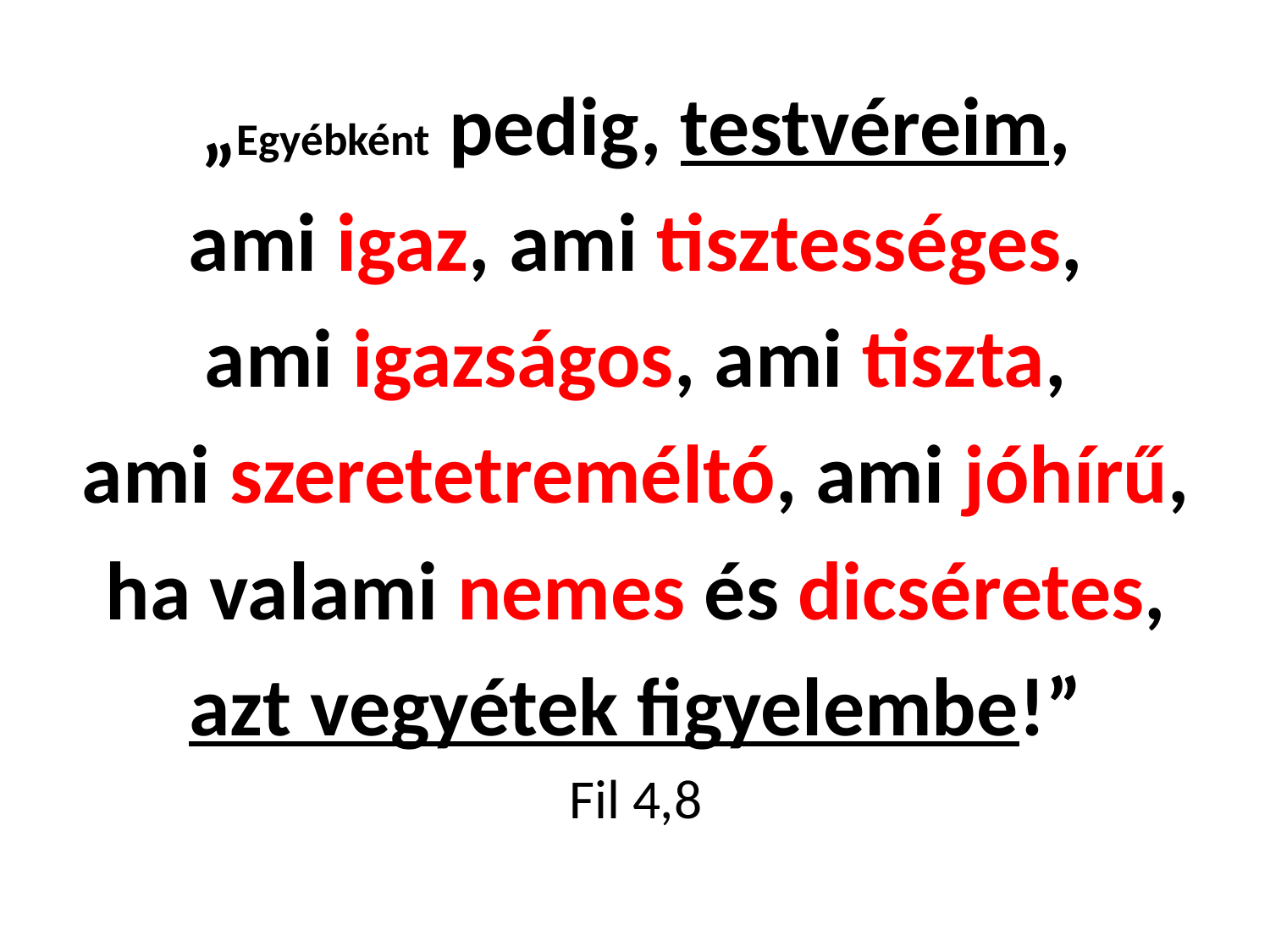

„Egyébként pedig, testvéreim,
 ami igaz, ami tisztességes,
ami igazságos, ami tiszta,
ami szeretetreméltó, ami jóhírű,
 ha valami nemes és dicséretes,
azt vegyétek figyelembe!”
Fil 4,8